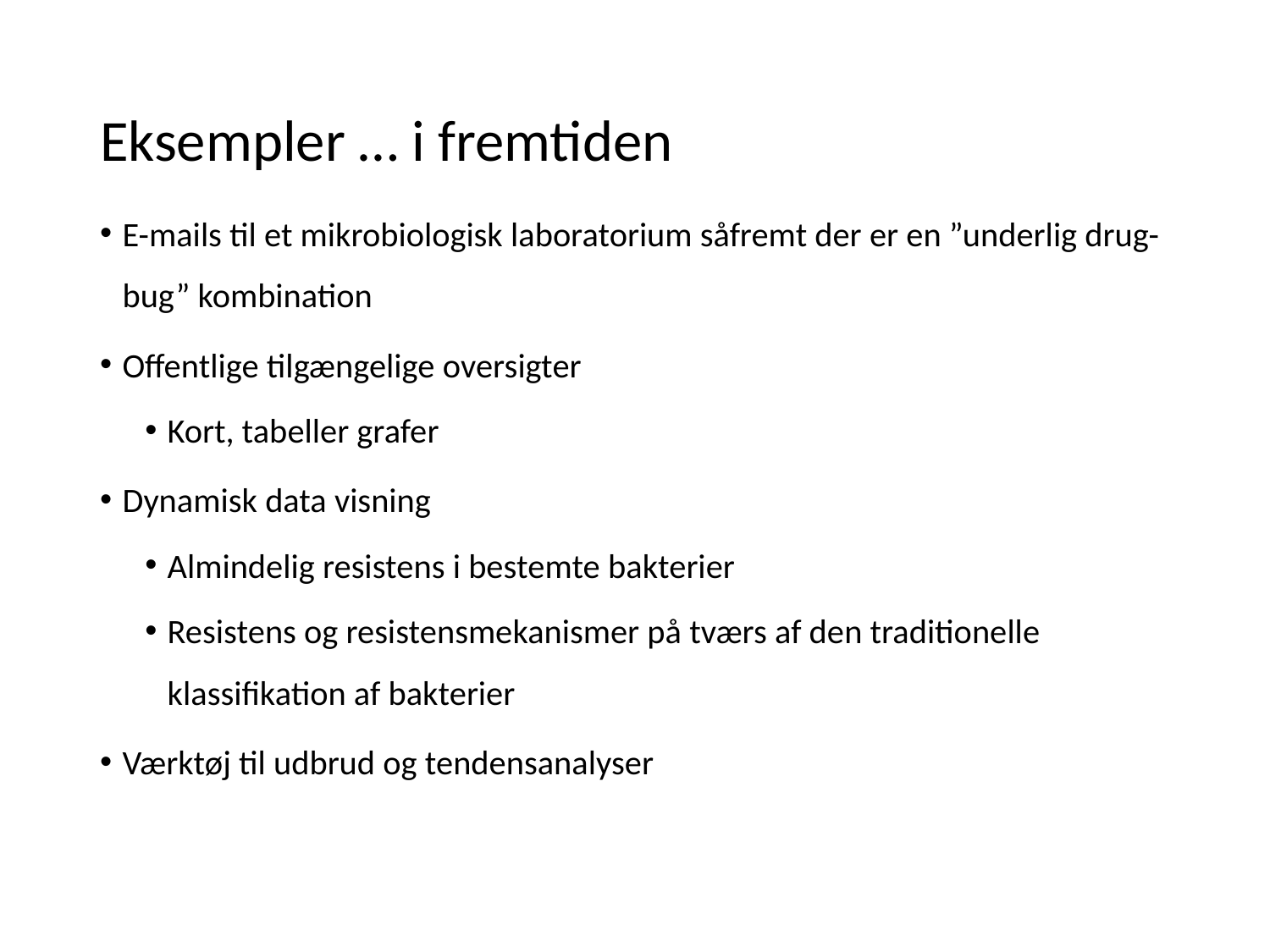

# Eksempler … i fremtiden
E-mails til et mikrobiologisk laboratorium såfremt der er en ”underlig drug-bug” kombination
Offentlige tilgængelige oversigter
Kort, tabeller grafer
Dynamisk data visning
Almindelig resistens i bestemte bakterier
Resistens og resistensmekanismer på tværs af den traditionelle klassifikation af bakterier
Værktøj til udbrud og tendensanalyser